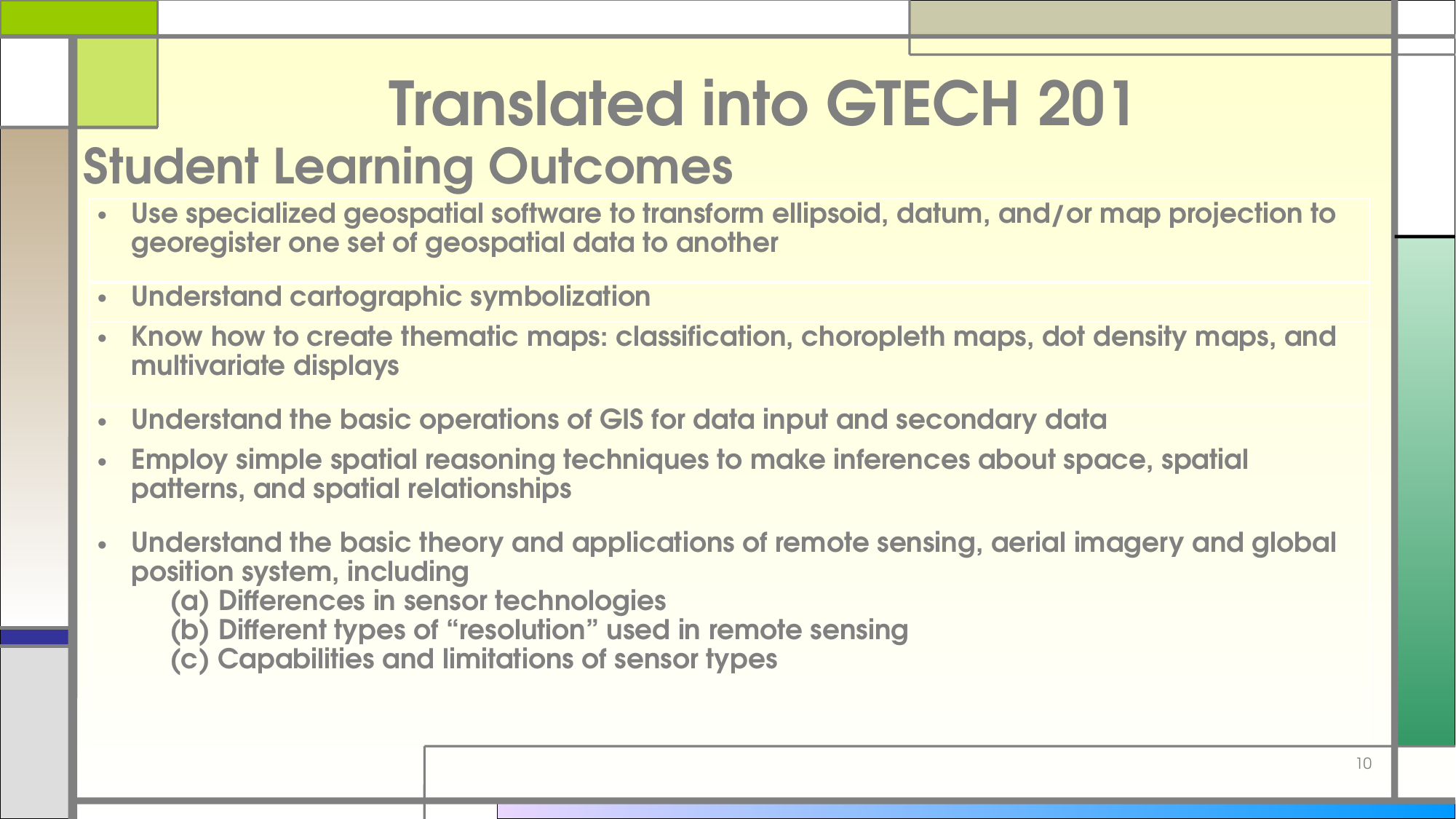

# Translated into GTECH 201
Student Learning Outcomes
| Use specialized geospatial software to transform ellipsoid, datum, and/or map projection to georegister one set of geospatial data to another |
| --- |
| Understand cartographic symbolization |
| Know how to create thematic maps: classification, choropleth maps, dot density maps, and multivariate displays |
| Understand the basic operations of GIS for data input and secondary data |
| Employ simple spatial reasoning techniques to make inferences about space, spatial patterns, and spatial relationships |
| Understand the basic theory and applications of remote sensing, aerial imagery and global position system, including (a) Differences in sensor technologies (b) Different types of “resolution” used in remote sensing (c) Capabilities and limitations of sensor types |
10